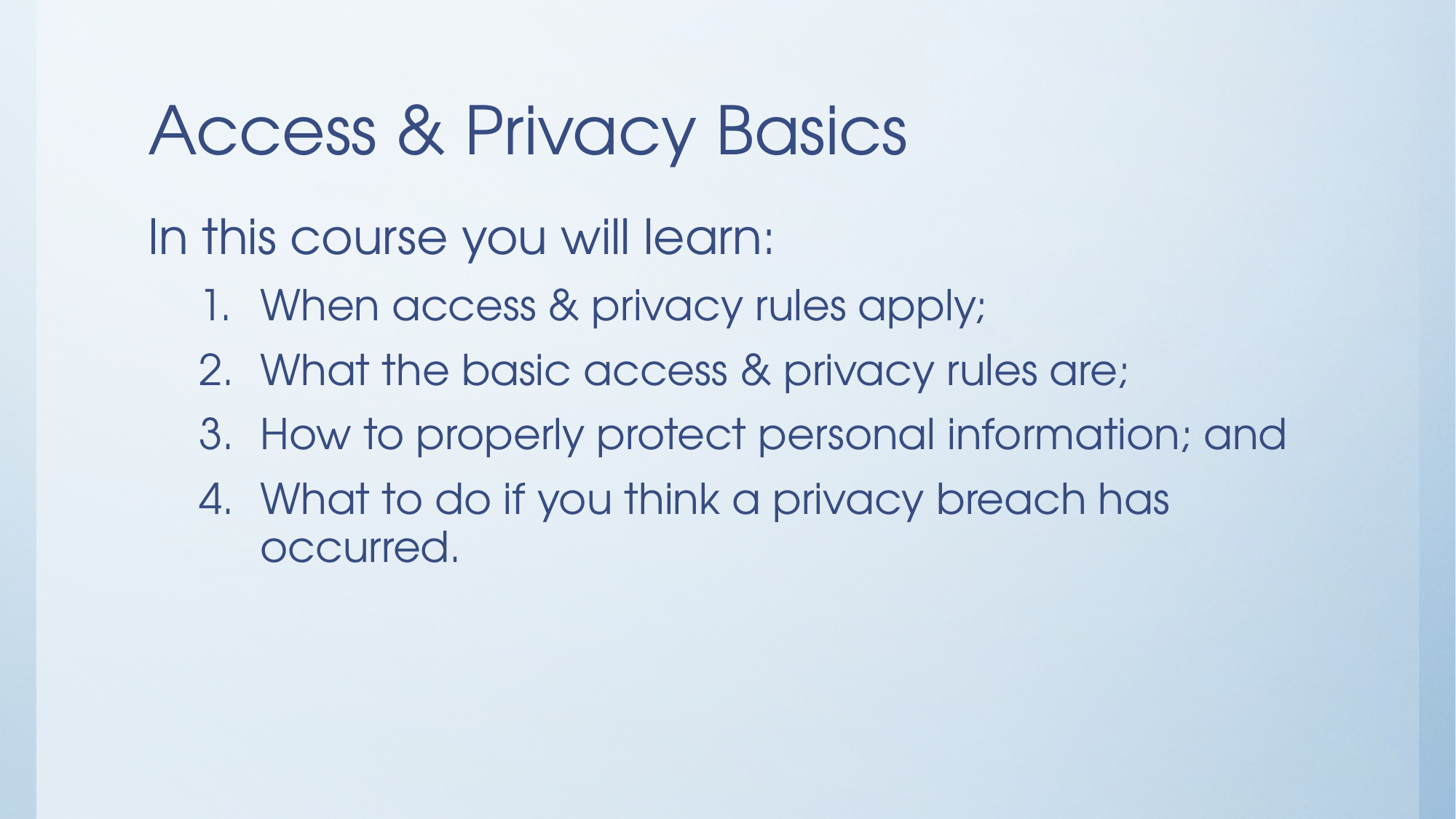

# Access & Privacy Basics
In this course you will learn:
When access & privacy rules apply;
What the basic access & privacy rules are;
How to properly protect personal information; and
What to do if you think a privacy breach has occurred.